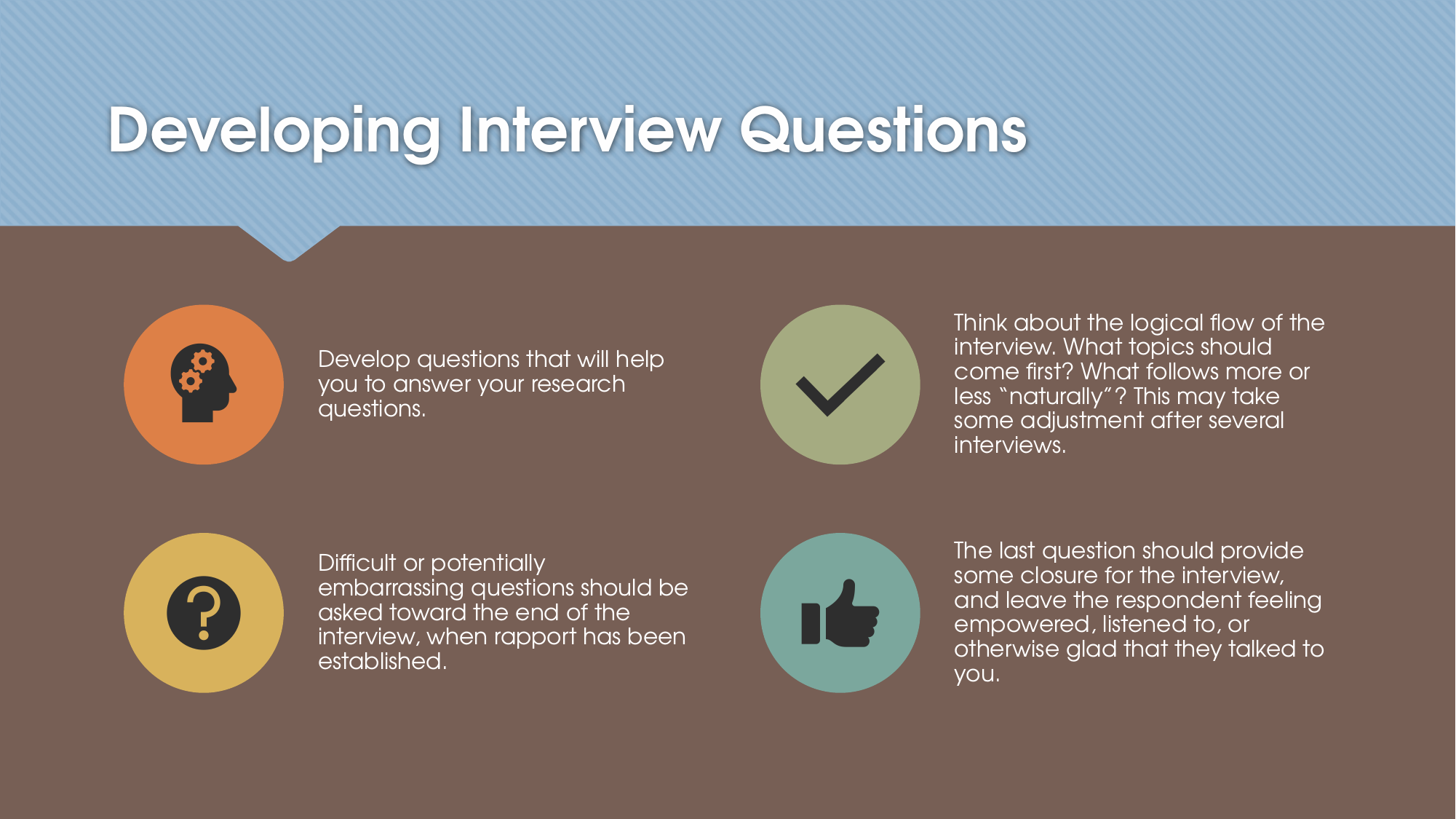

# Developing Interview Questions
Develop questions that will help you to answer your research questions.
Think about the logical flow of the interview. What topics should come first? What follows more or less “naturally”? This may take some adjustment after several interviews.
Difficult or potentially embarrassing questions should be asked toward the end of the interview, when rapport has been established.
The last question should provide some closure for the interview, and leave the respondent feeling empowered, listened to, or otherwise glad that they talked to you.